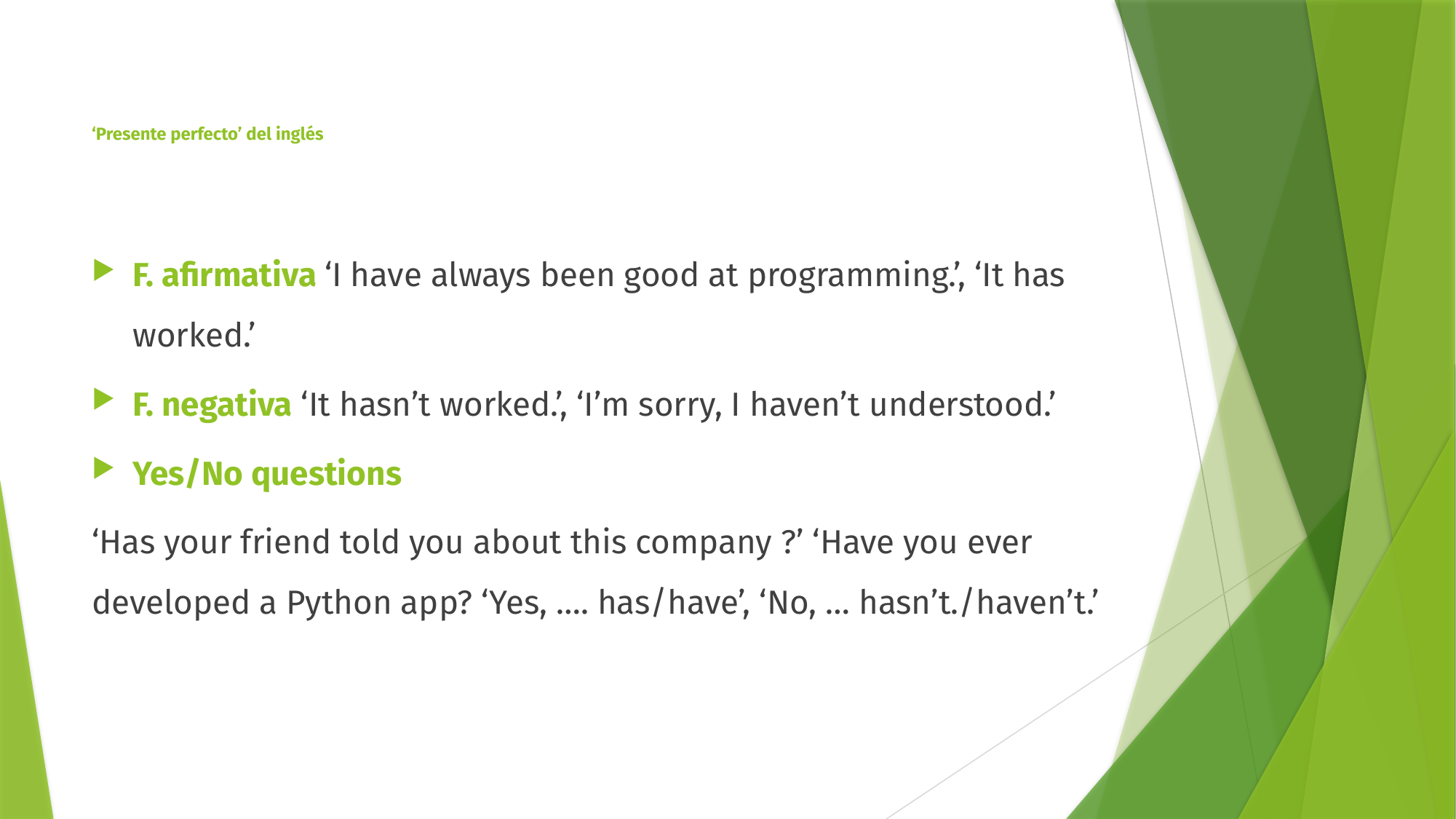

# ‘Presente perfecto’ del inglés
F. afirmativa ‘I have always been good at programming.’, ‘It has worked.’
F. negativa ‘It hasn’t worked.’, ‘I’m sorry, I haven’t understood.’
Yes/No questions
‘Has your friend told you about this company ?’ ‘Have you ever developed a Python app? ‘Yes, …. has/have’, ‘No, … hasn’t./haven’t.’